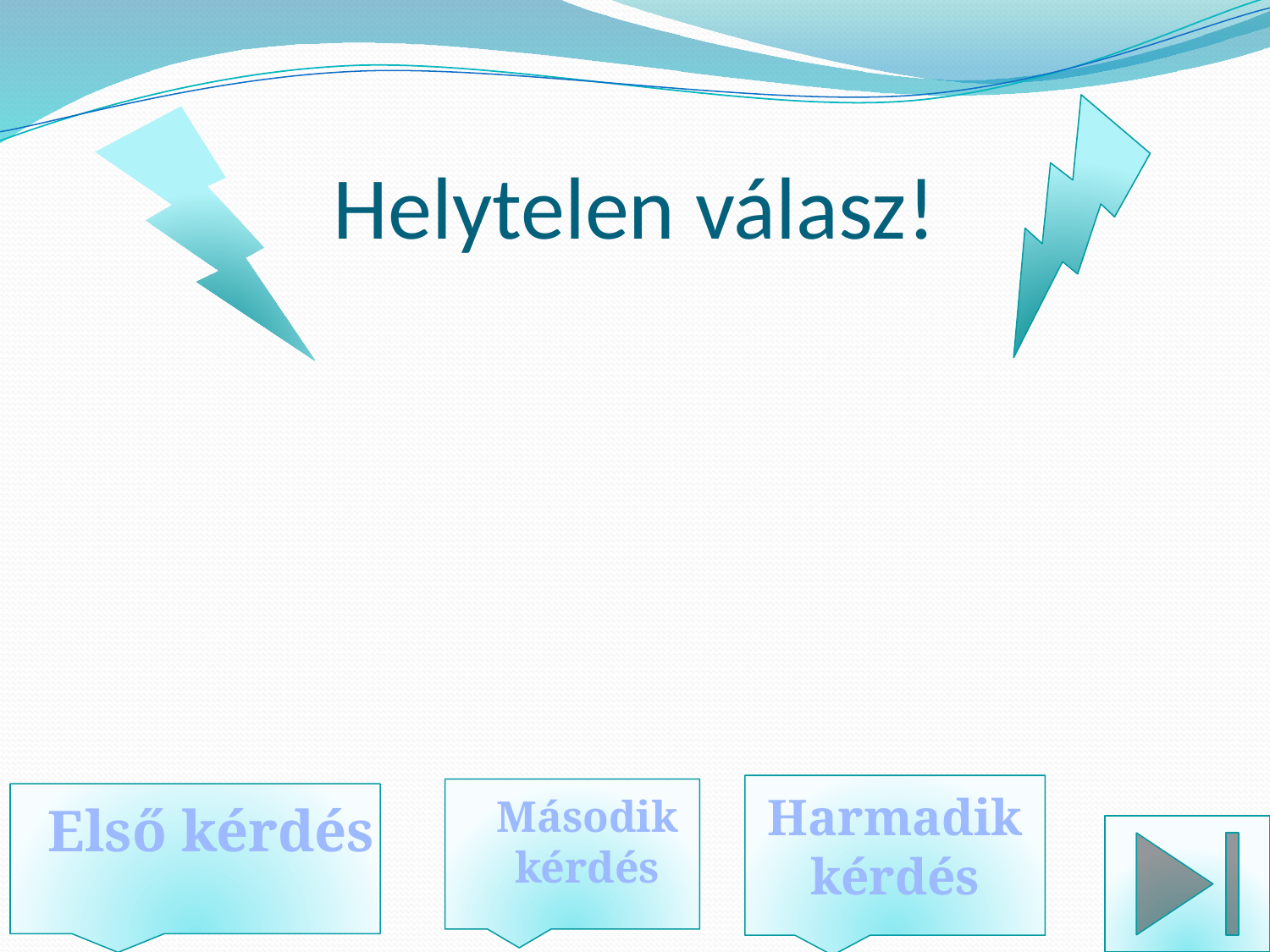

# Helytelen válasz!

Harmadik kérdés
Második
kérdés

Első kérdés